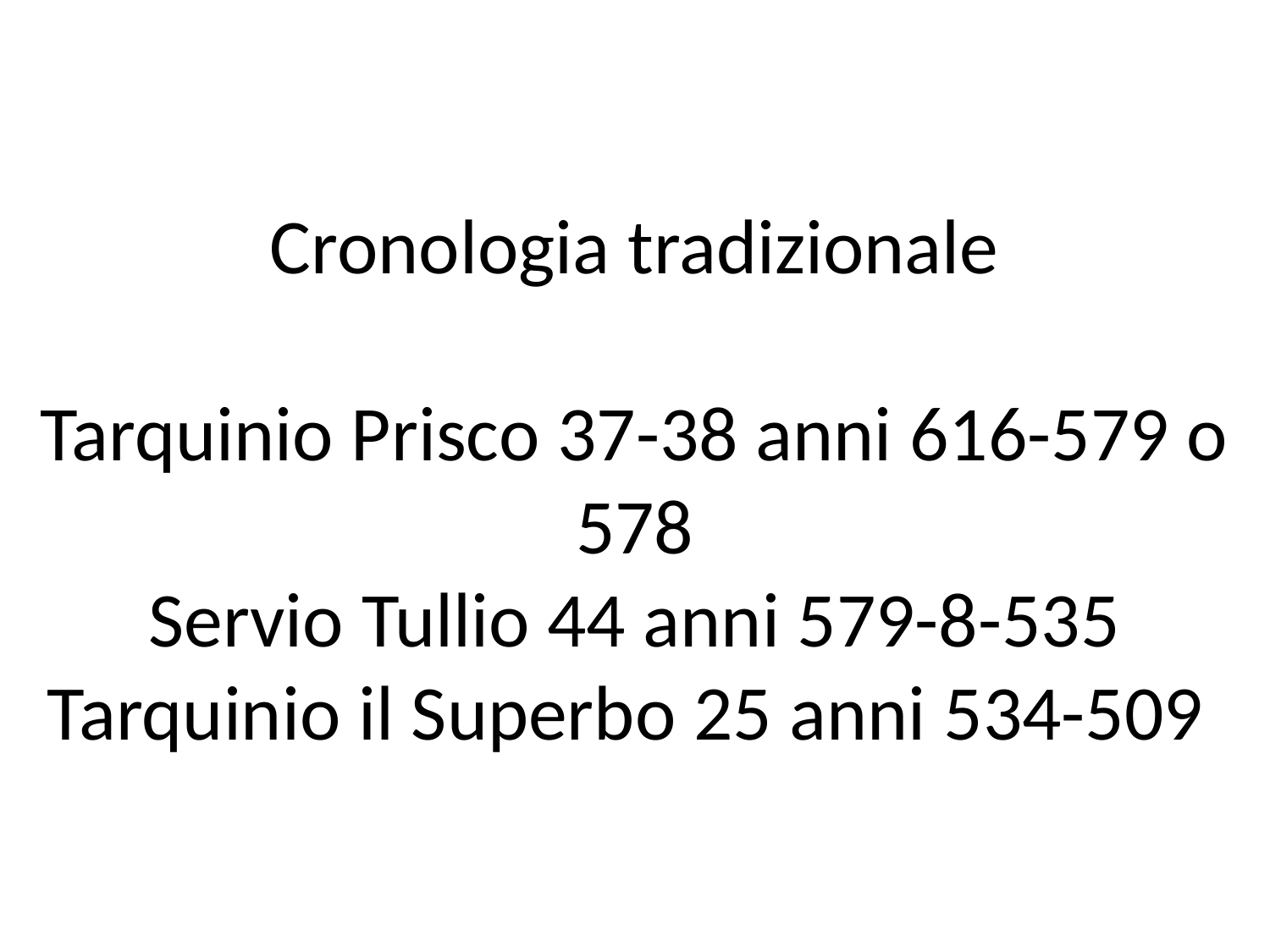

# Cronologia tradizionale Tarquinio Prisco 37-38 anni 616-579 o 578 Servio Tullio 44 anni 579-8-535 Tarquinio il Superbo 25 anni 534-509